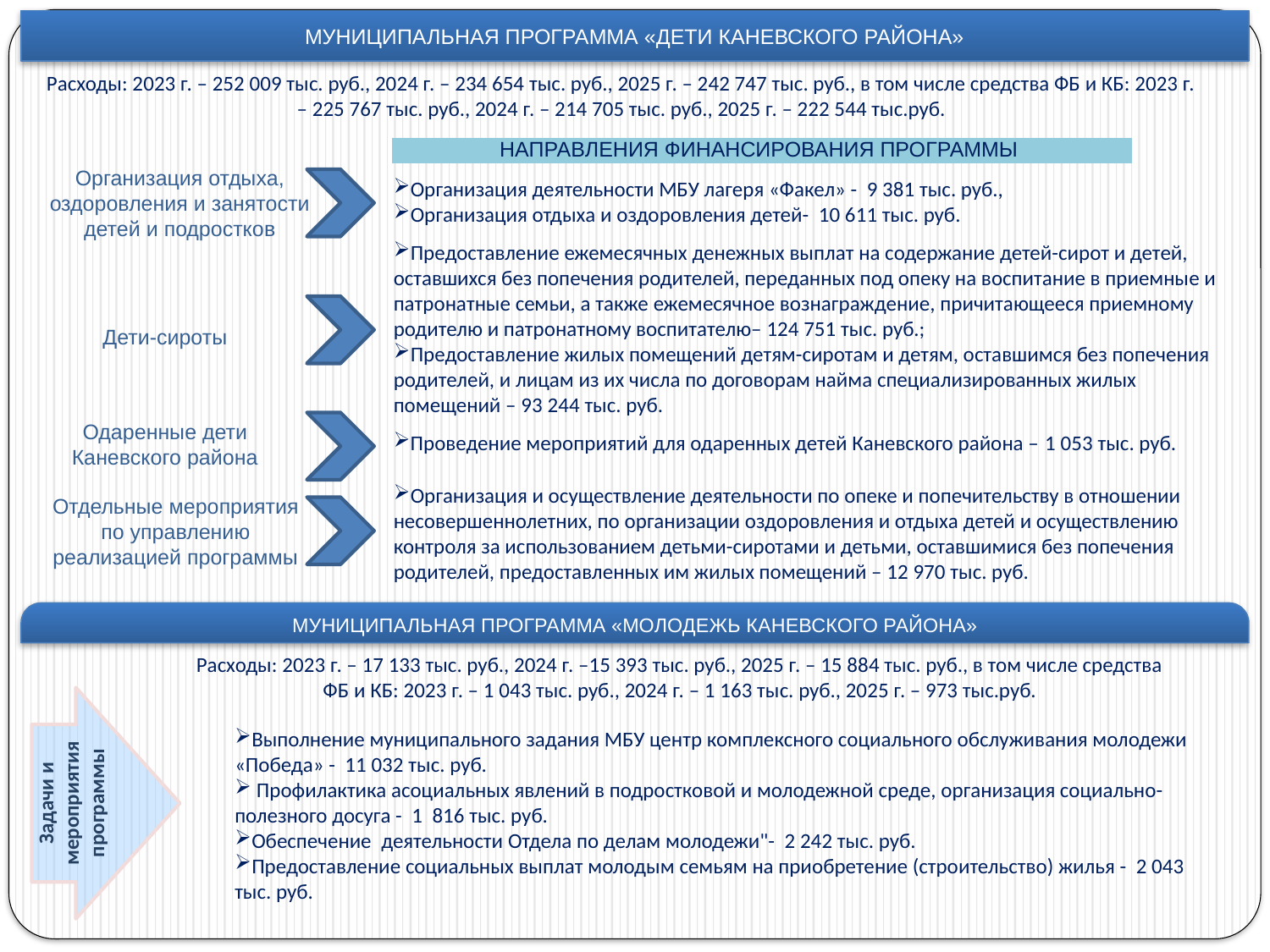

# МУНИЦИПАЛЬНАЯ ПРОГРАММА «ДЕТИ КАНЕВСКОГО РАЙОНА»
Расходы: 2023 г. – 252 009 тыс. руб., 2024 г. – 234 654 тыс. руб., 2025 г. – 242 747 тыс. руб., в том числе средства ФБ и КБ: 2023 г. – 225 767 тыс. руб., 2024 г. – 214 705 тыс. руб., 2025 г. – 222 544 тыс.руб.
| НАПРАВЛЕНИЯ ФИНАНСИРОВАНИЯ ПРОГРАММЫ |
| --- |
Организация отдыха, оздоровления и занятости детей и подростков

Организация деятельности МБУ лагеря «Факел» -  9 381 тыс. руб.,
Организация отдыха и оздоровления детей-  10 611 тыс. руб.
Предоставление ежемесячных денежных выплат на содержание детей-сирот и детей, оставшихся без попечения родителей, переданных под опеку на воспитание в приемные и патронатные семьи, а также ежемесячное вознаграждение, причитающееся приемному родителю и патронатному воспитателю– 124 751 тыс. руб.;
Предоставление жилых помещений детям-сиротам и детям, оставшимся без попечения родителей, и лицам из их числа по договорам найма специализированных жилых помещений – 93 244 тыс. руб.

Дети-сироты
Одаренные дети Каневского района

Проведение мероприятий для одаренных детей Каневского района – 1 053 тыс. руб.
Организация и осуществление деятельности по опеке и попечительству в отношении несовершеннолетних, по организации оздоровления и отдыха детей и осуществлению контроля за использованием детьми-сиротами и детьми, оставшимися без попечения родителей, предоставленных им жилых помещений – 12 970 тыс. руб.
Отдельные мероприятия по управлению реализацией программы

МУНИЦИПАЛЬНАЯ ПРОГРАММА «МОЛОДЕЖЬ КАНЕВСКОГО РАЙОНА»
Расходы: 2023 г. – 17 133 тыс. руб., 2024 г. –15 393 тыс. руб., 2025 г. – 15 884 тыс. руб., в том числе средства ФБ и КБ: 2023 г. – 1 043 тыс. руб., 2024 г. – 1 163 тыс. руб., 2025 г. – 973 тыс.руб.
Задачи и мероприятия программы
Выполнение муниципального задания МБУ центр комплексного социального обслуживания молодежи «Победа» -  11 032 тыс. руб.
 Профилактика асоциальных явлений в подростковой и молодежной среде, организация социально-полезного досуга -  1  816 тыс. руб.
Обеспечение  деятельности Отдела по делам молодежи"-  2 242 тыс. руб.
Предоставление социальных выплат молодым семьям на приобретение (строительство) жилья -  2 043 тыс. руб.